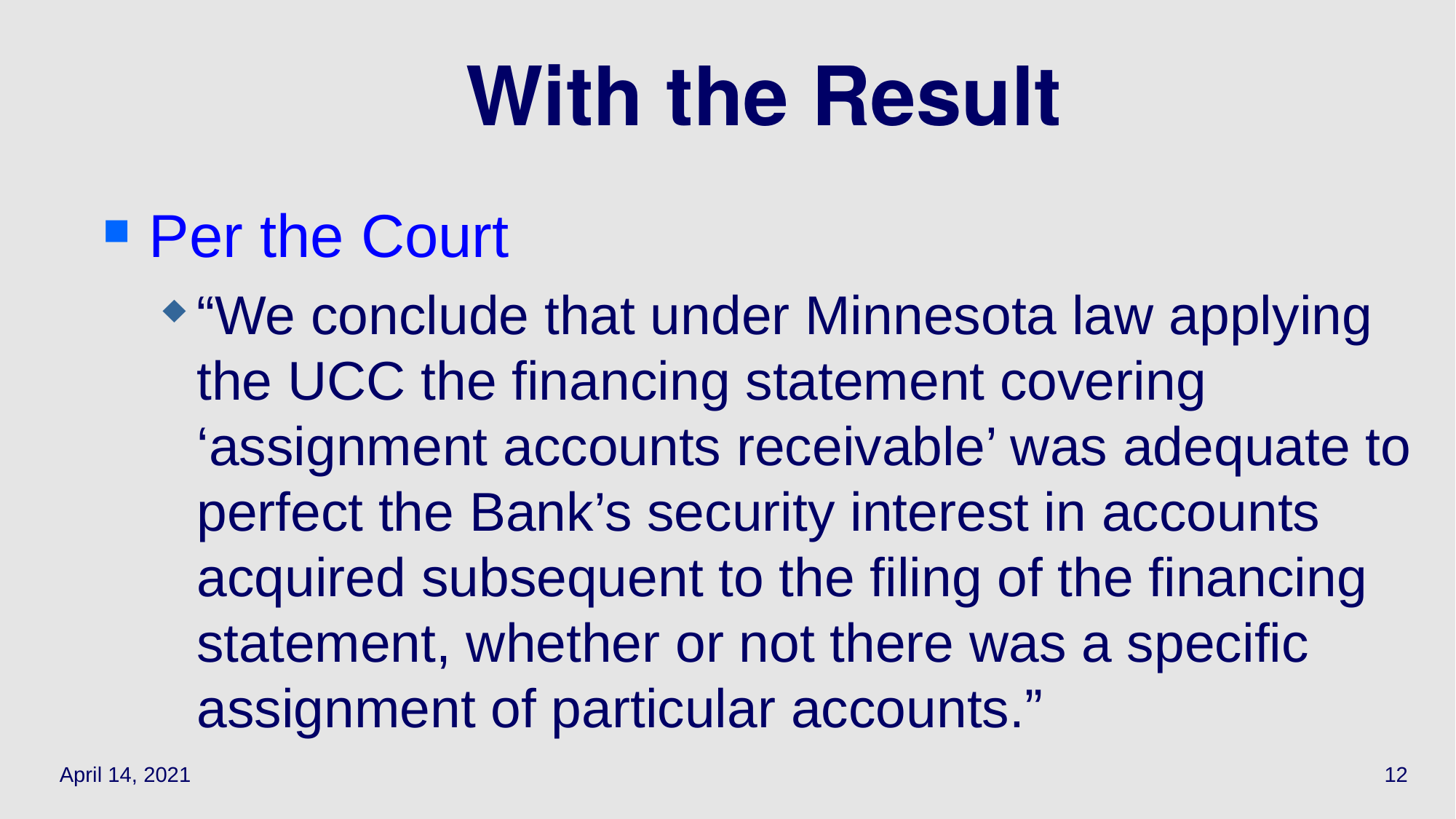

# With the Result
Per the Court
“We conclude that under Minnesota law applying the UCC the financing statement covering ‘assignment accounts receivable’ was adequate to perfect the Bank’s security interest in accounts acquired subsequent to the filing of the financing statement, whether or not there was a specific assignment of particular accounts.”
April 14, 2021
12